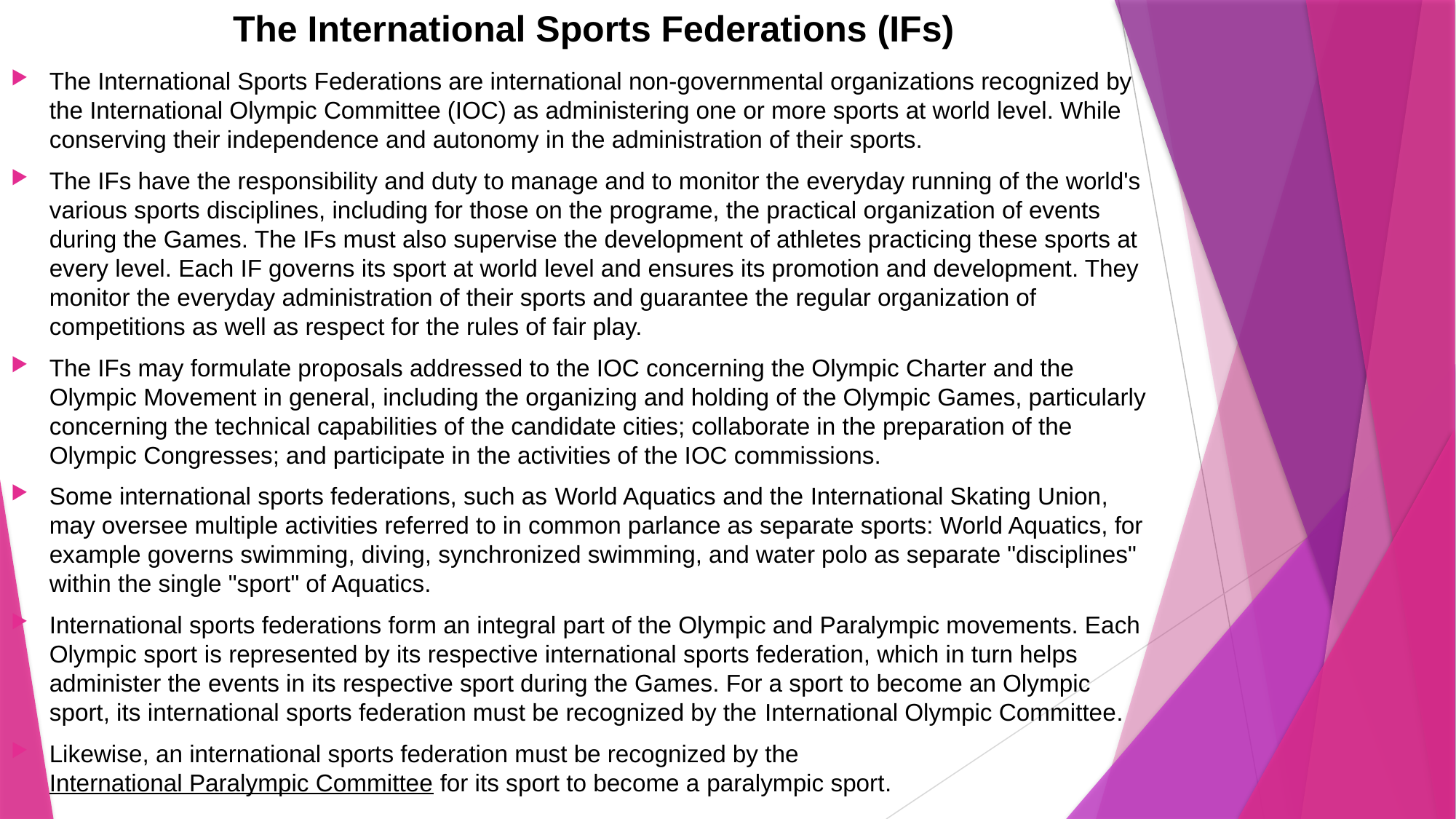

# The International Sports Federations (IFs)
The International Sports Federations are international non-governmental organizations recognized by the International Olympic Committee (IOC) as administering one or more sports at world level. While conserving their independence and autonomy in the administration of their sports.
The IFs have the responsibility and duty to manage and to monitor the everyday running of the world's various sports disciplines, including for those on the programe, the practical organization of events during the Games. The IFs must also supervise the development of athletes practicing these sports at every level. Each IF governs its sport at world level and ensures its promotion and development. They monitor the everyday administration of their sports and guarantee the regular organization of competitions as well as respect for the rules of fair play.
The IFs may formulate proposals addressed to the IOC concerning the Olympic Charter and the Olympic Movement in general, including the organizing and holding of the Olympic Games, particularly concerning the technical capabilities of the candidate cities; collaborate in the preparation of the Olympic Congresses; and participate in the activities of the IOC commissions.
Some international sports federations, such as World Aquatics and the International Skating Union, may oversee multiple activities referred to in common parlance as separate sports: World Aquatics, for example governs swimming, diving, synchronized swimming, and water polo as separate "disciplines" within the single "sport" of Aquatics.
International sports federations form an integral part of the Olympic and Paralympic movements. Each Olympic sport is represented by its respective international sports federation, which in turn helps administer the events in its respective sport during the Games. For a sport to become an Olympic sport, its international sports federation must be recognized by the International Olympic Committee.
Likewise, an international sports federation must be recognized by the International Paralympic Committee for its sport to become a paralympic sport.